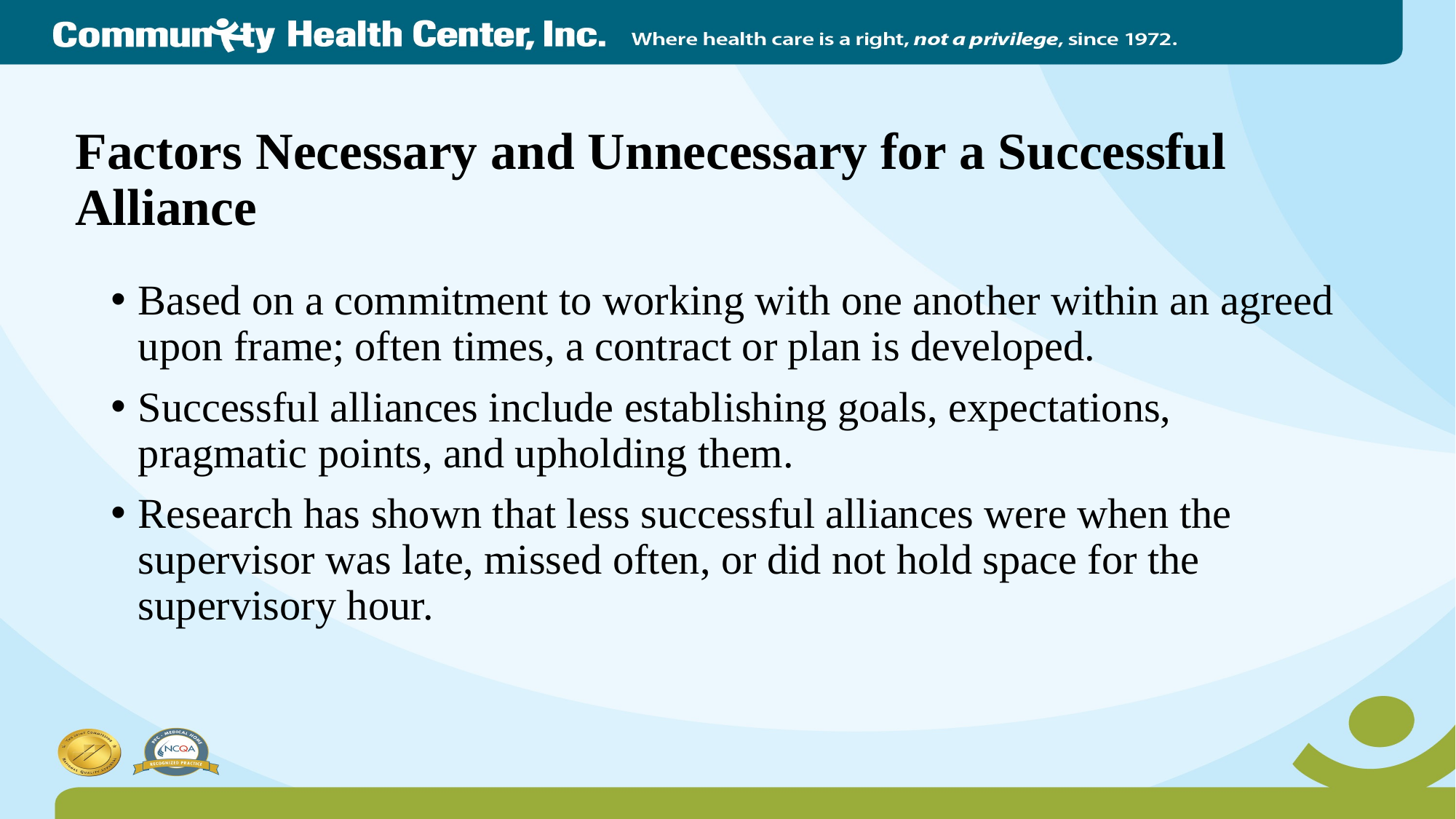

# Factors Necessary and Unnecessary for a Successful Alliance
Based on a commitment to working with one another within an agreed upon frame; often times, a contract or plan is developed.
Successful alliances include establishing goals, expectations, pragmatic points, and upholding them.
Research has shown that less successful alliances were when the supervisor was late, missed often, or did not hold space for the supervisory hour.